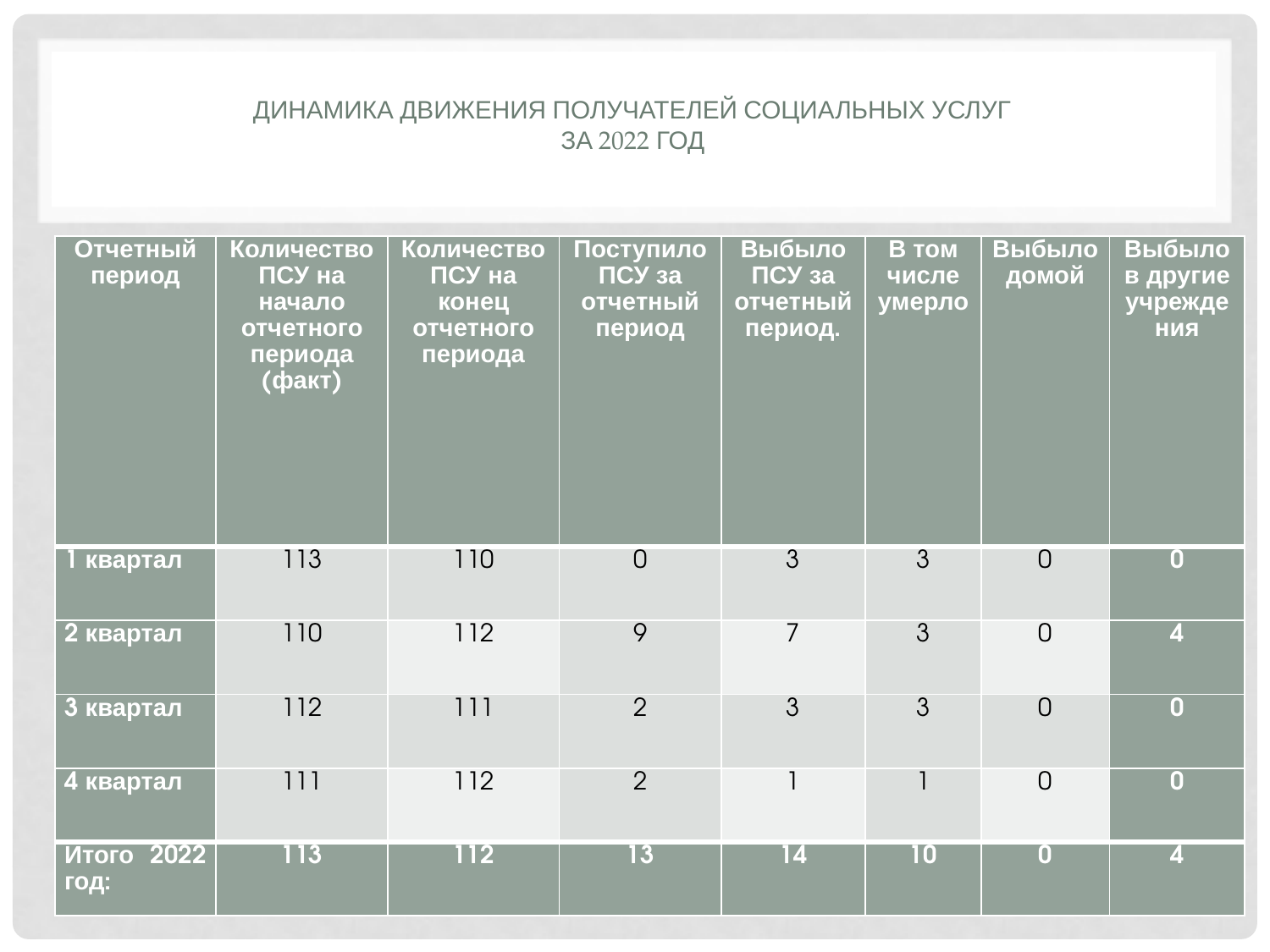

# Динамика движения получателей социальных услуг за 2022 год
| Отчетный период | Количество ПСУ на начало отчетного периода (факт) | Количество ПСУ на конец отчетного периода | Поступило ПСУ за отчетный период | Выбыло ПСУ за отчетный период. | В том числе умерло | Выбыло домой | Выбыло в другие учреждения |
| --- | --- | --- | --- | --- | --- | --- | --- |
| 1 квартал | 113 | 110 | 0 | 3 | 3 | 0 | 0 |
| 2 квартал | 110 | 112 | 9 | 7 | 3 | 0 | 4 |
| 3 квартал | 112 | 111 | 2 | 3 | 3 | 0 | 0 |
| 4 квартал | 111 | 112 | 2 | 1 | 1 | 0 | 0 |
| Итого 2022 год: | 113 | 112 | 13 | 14 | 10 | 0 | 4 |